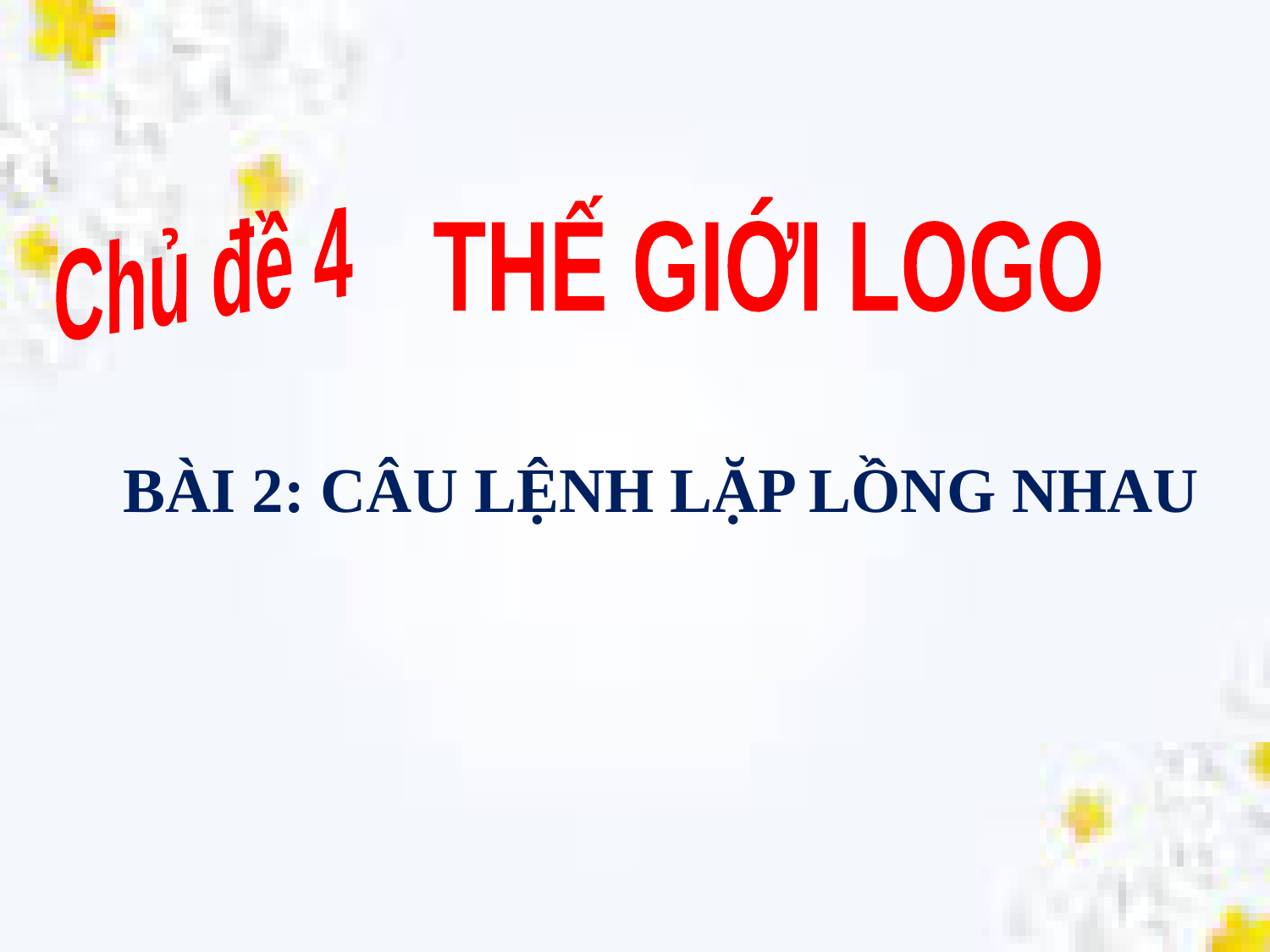

Chủ đề 4
THẾ GIỚI LOGO
BÀI 2: CÂU LỆNH LẶP LỒNG NHAU